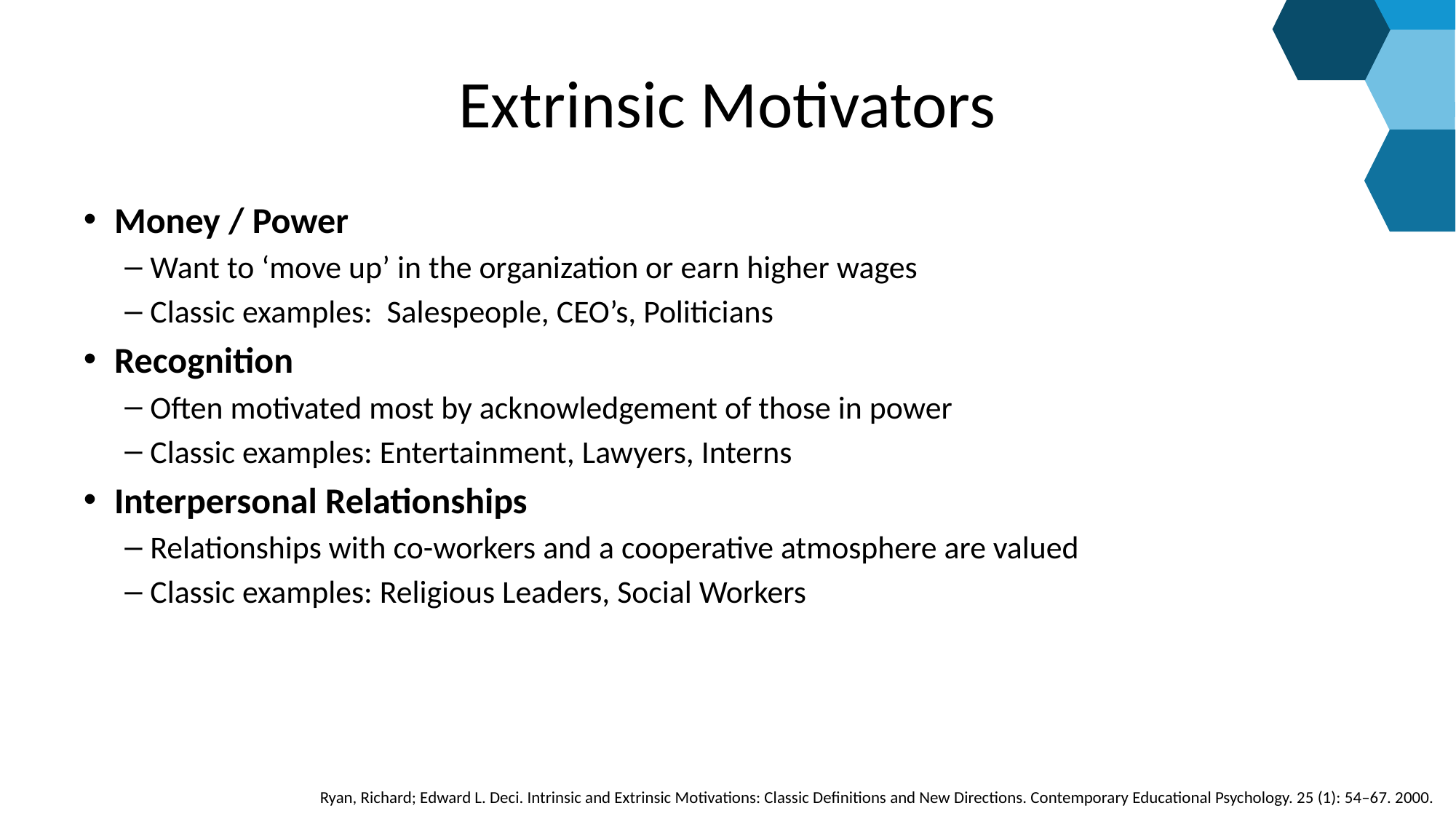

# Extrinsic Motivators
Money / Power
Want to ‘move up’ in the organization or earn higher wages
Classic examples:  Salespeople, CEO’s, Politicians
Recognition
Often motivated most by acknowledgement of those in power
Classic examples: Entertainment, Lawyers, Interns
Interpersonal Relationships
Relationships with co-workers and a cooperative atmosphere are valued
Classic examples: Religious Leaders, Social Workers
 Ryan, Richard; Edward L. Deci. Intrinsic and Extrinsic Motivations: Classic Definitions and New Directions. Contemporary Educational Psychology. 25 (1): 54–67. 2000.